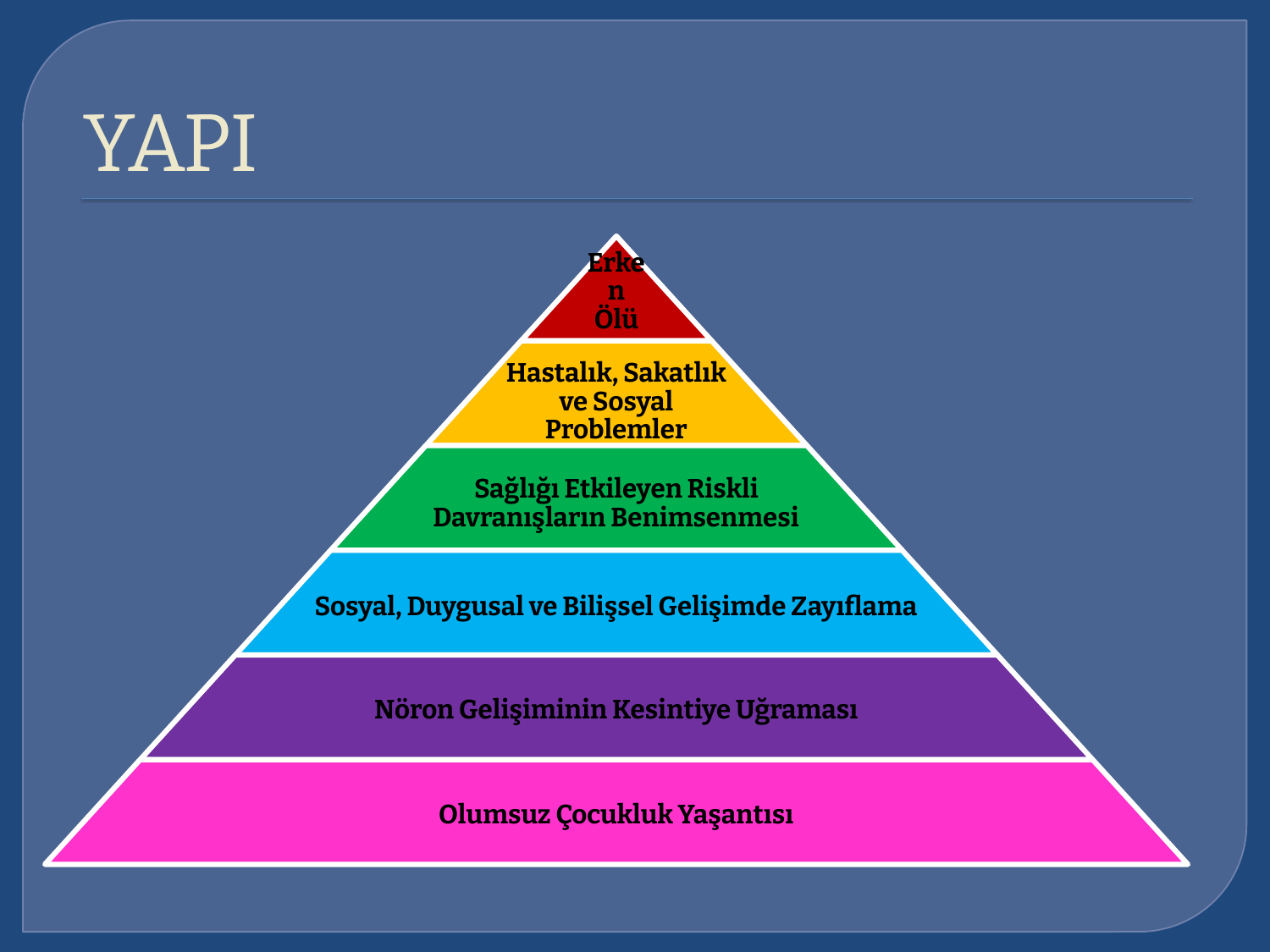

# YAPI
Erken Ölüm
Hastalık, Sakatlık ve Sosyal Problemler
Sağlığı Etkileyen Riskli Davranışların Benimsenmesi
Sosyal, Duygusal ve Bilişsel Gelişimde Zayıflama
Nöron Gelişiminin Kesintiye Uğraması
Olumsuz Çocukluk Yaşantısı